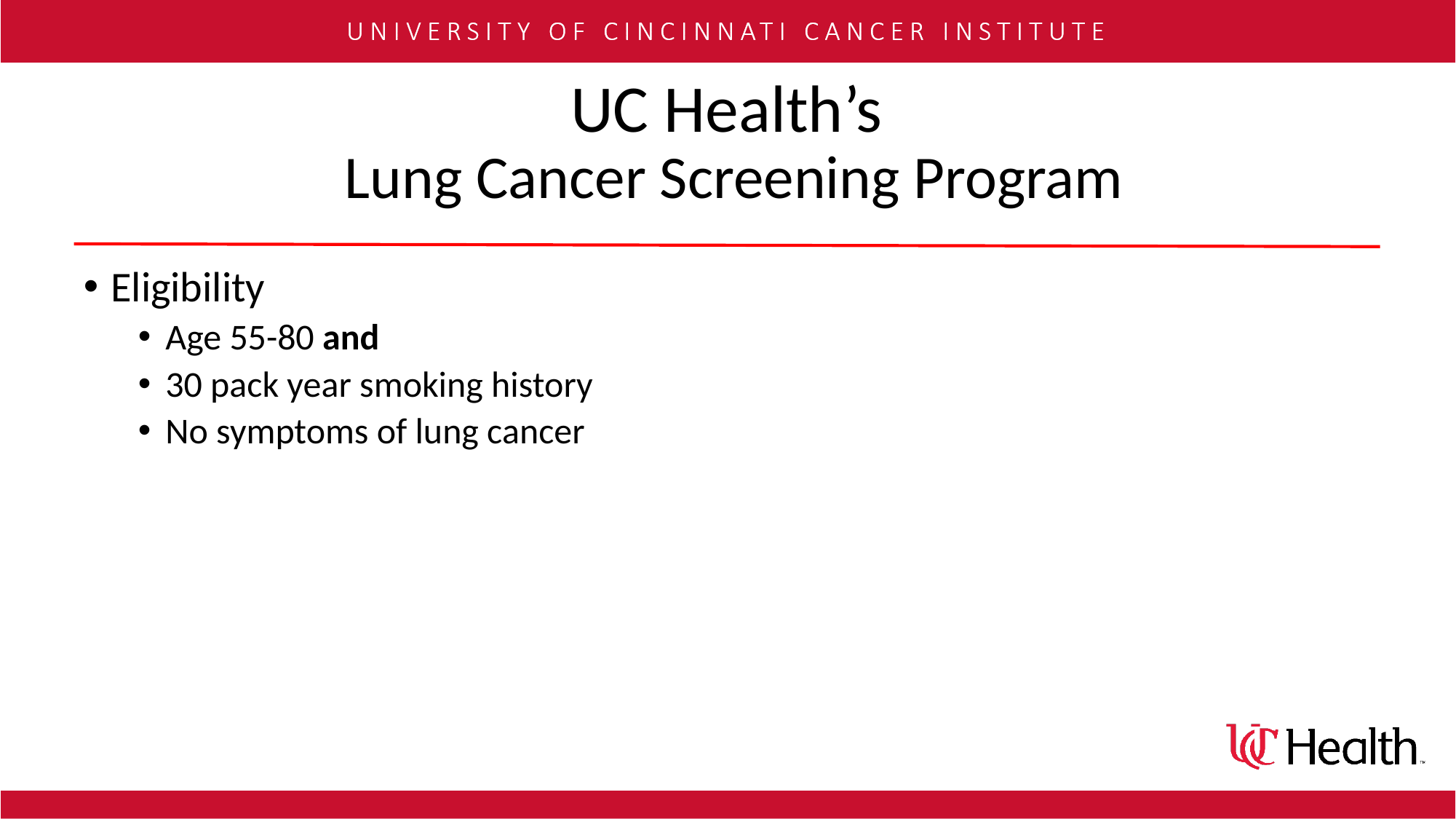

# UC Health’s Lung Cancer Screening Program
Eligibility
Age 55-80 and
30 pack year smoking history
No symptoms of lung cancer